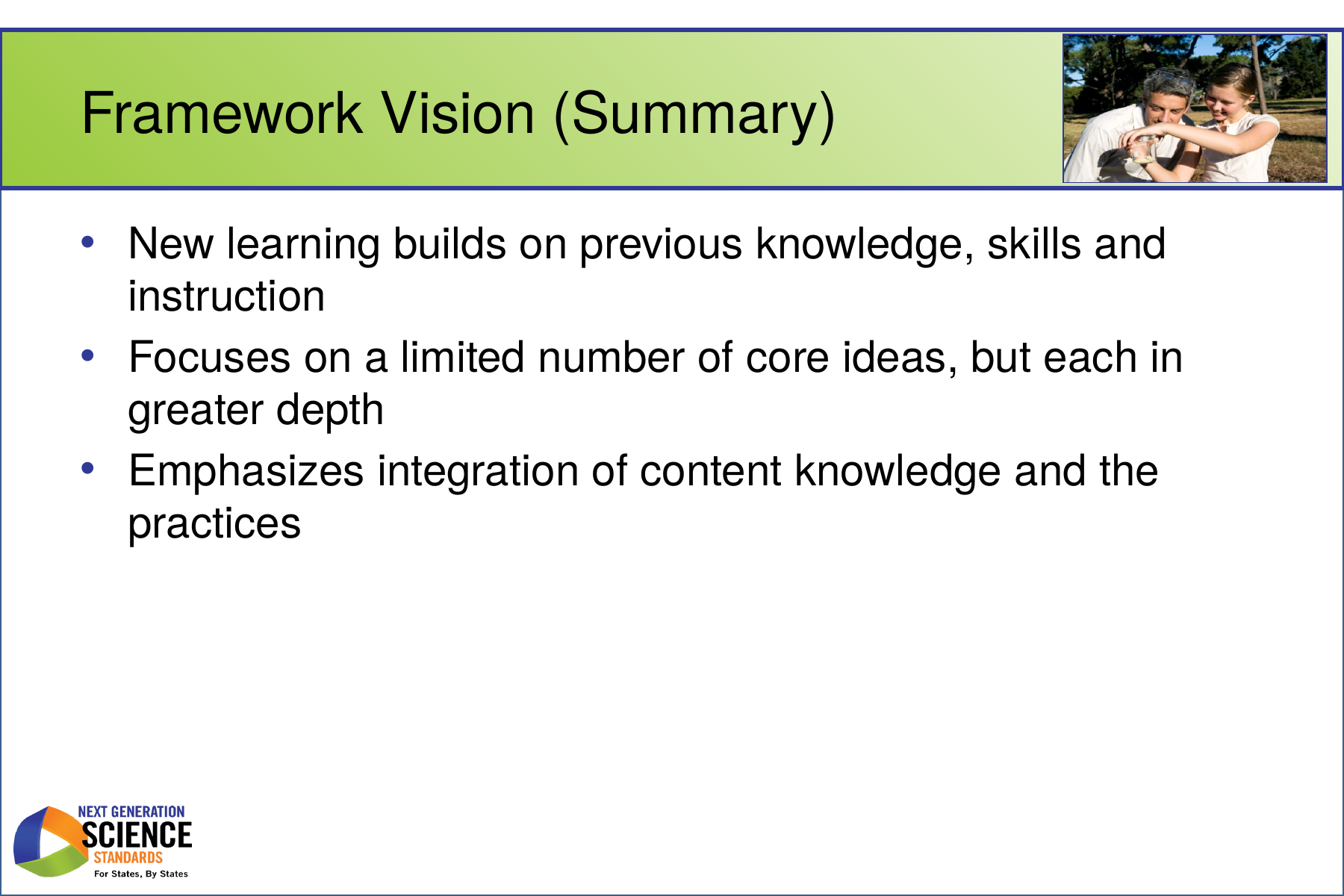

# Framework Vision (Summary)
New learning builds on previous knowledge, skills and instruction
Focuses on a limited number of core ideas, but each in greater depth
Emphasizes integration of content knowledge and the practices